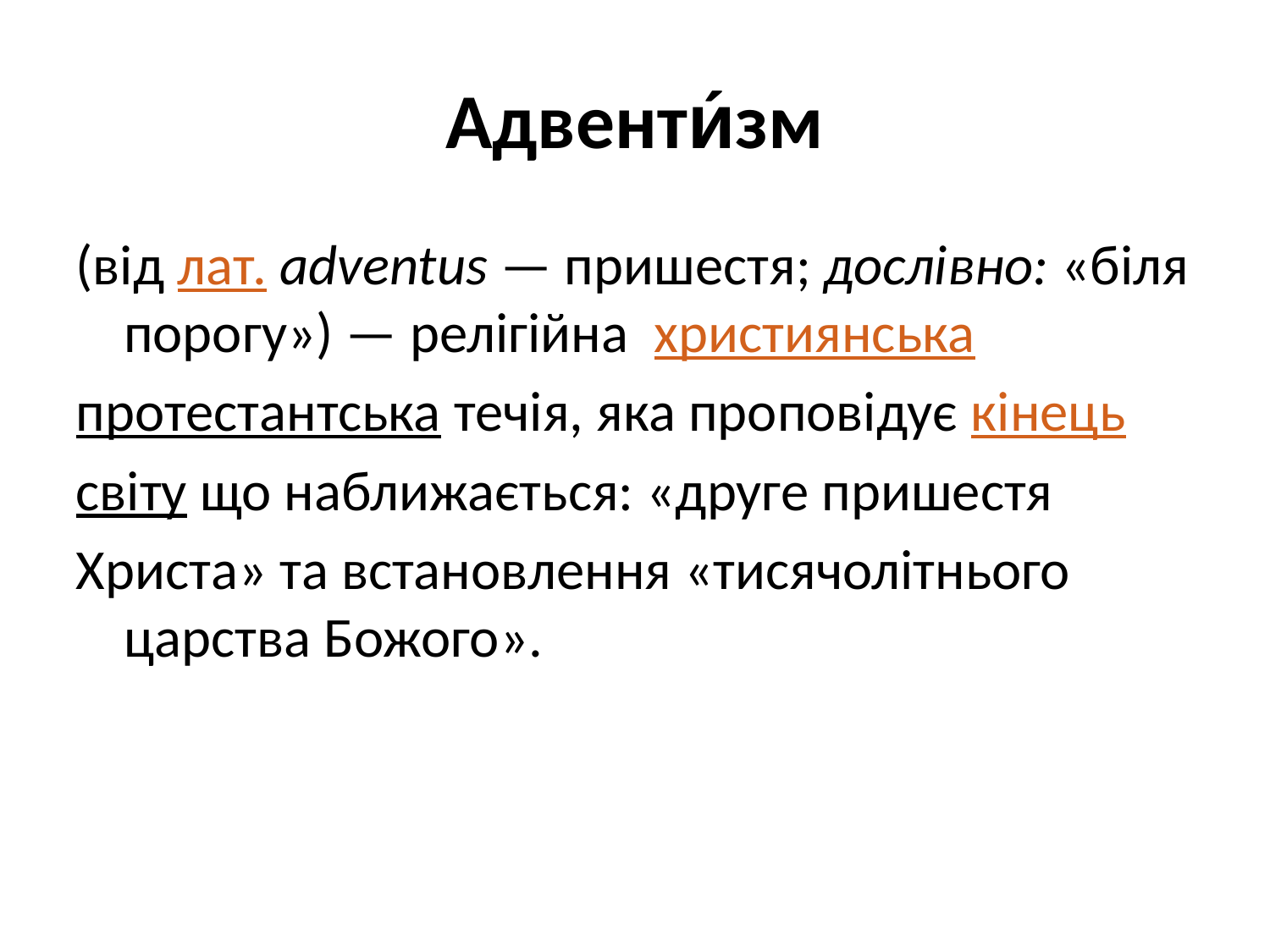

# Адвенти́зм
(від лат. adventus — пришестя; дослівно: «біля порогу») — релігійна  християнська
протестантська течія, яка проповідує кінець
світу що наближається: «друге пришестя
Христа» та встановлення «тисячолітнього царства Божого».